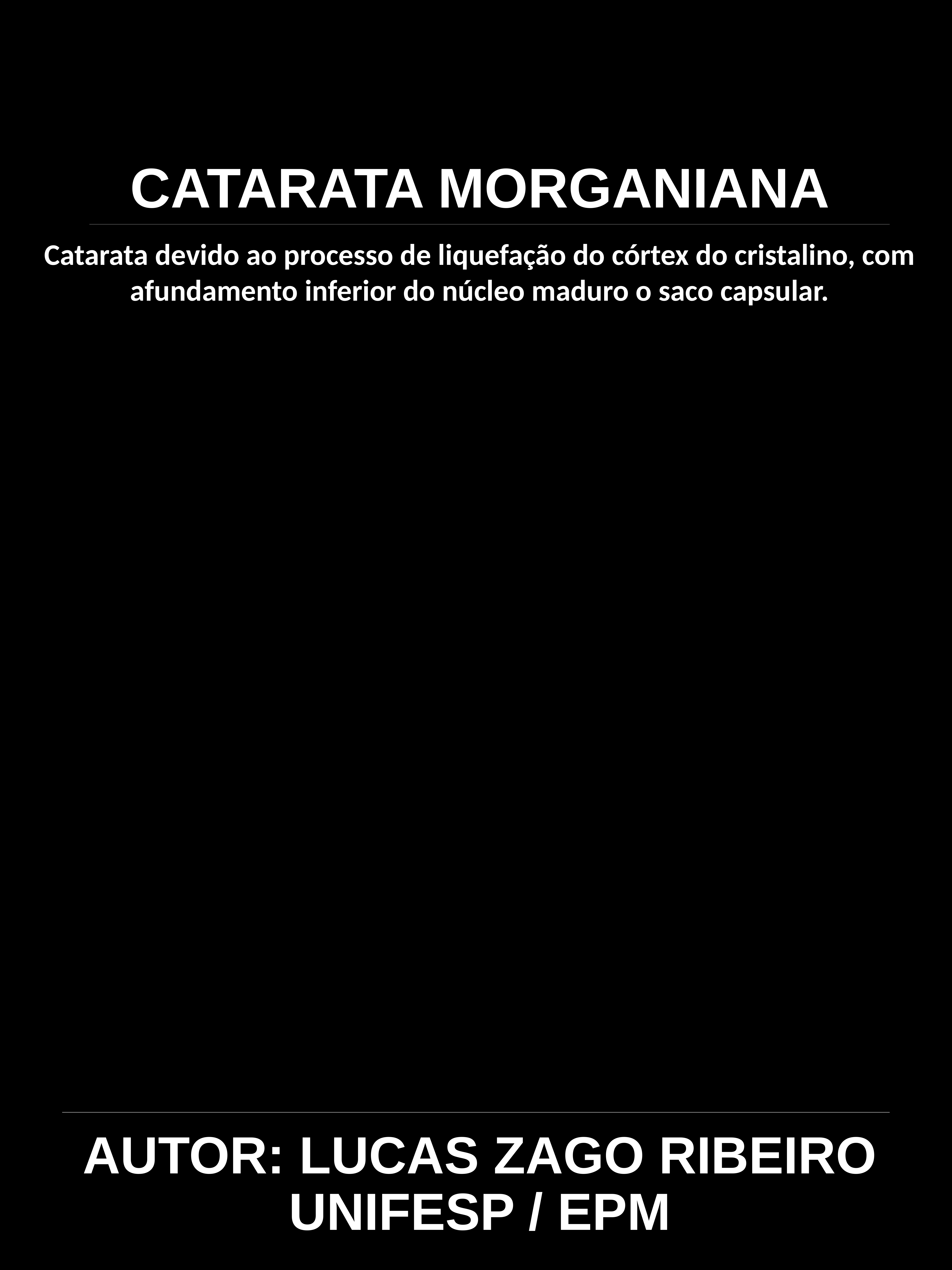

CATARATA MORGANIANA
Catarata devido ao processo de liquefação do córtex do cristalino, com afundamento inferior do núcleo maduro o saco capsular.
# AUTOR: LUCAS ZAGO RIBEIRO UNIFESP / EPM